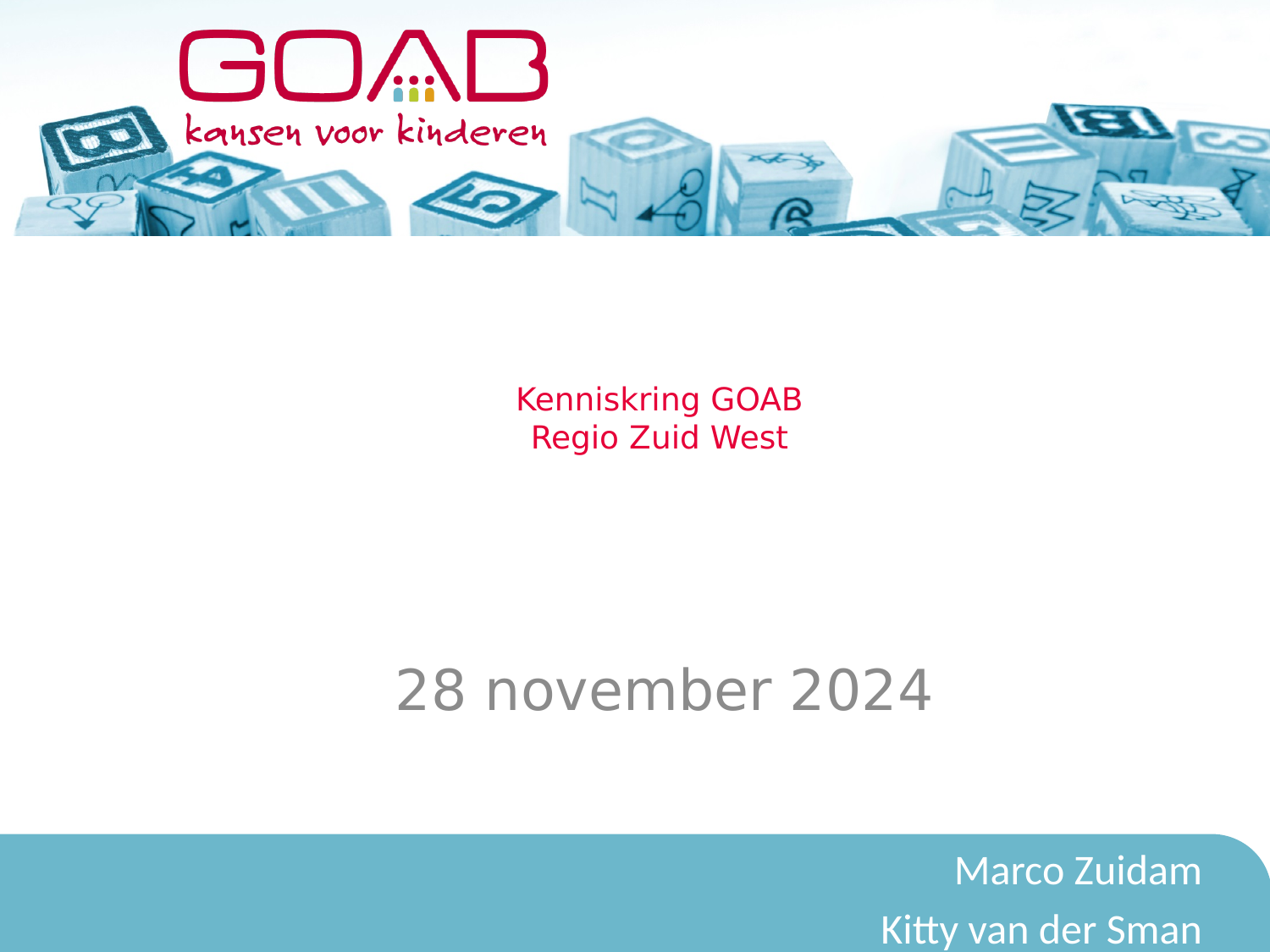

# Kenniskring GOAB Regio Zuid West
28 november 2024
Marco Zuidam
Kitty van der Sman